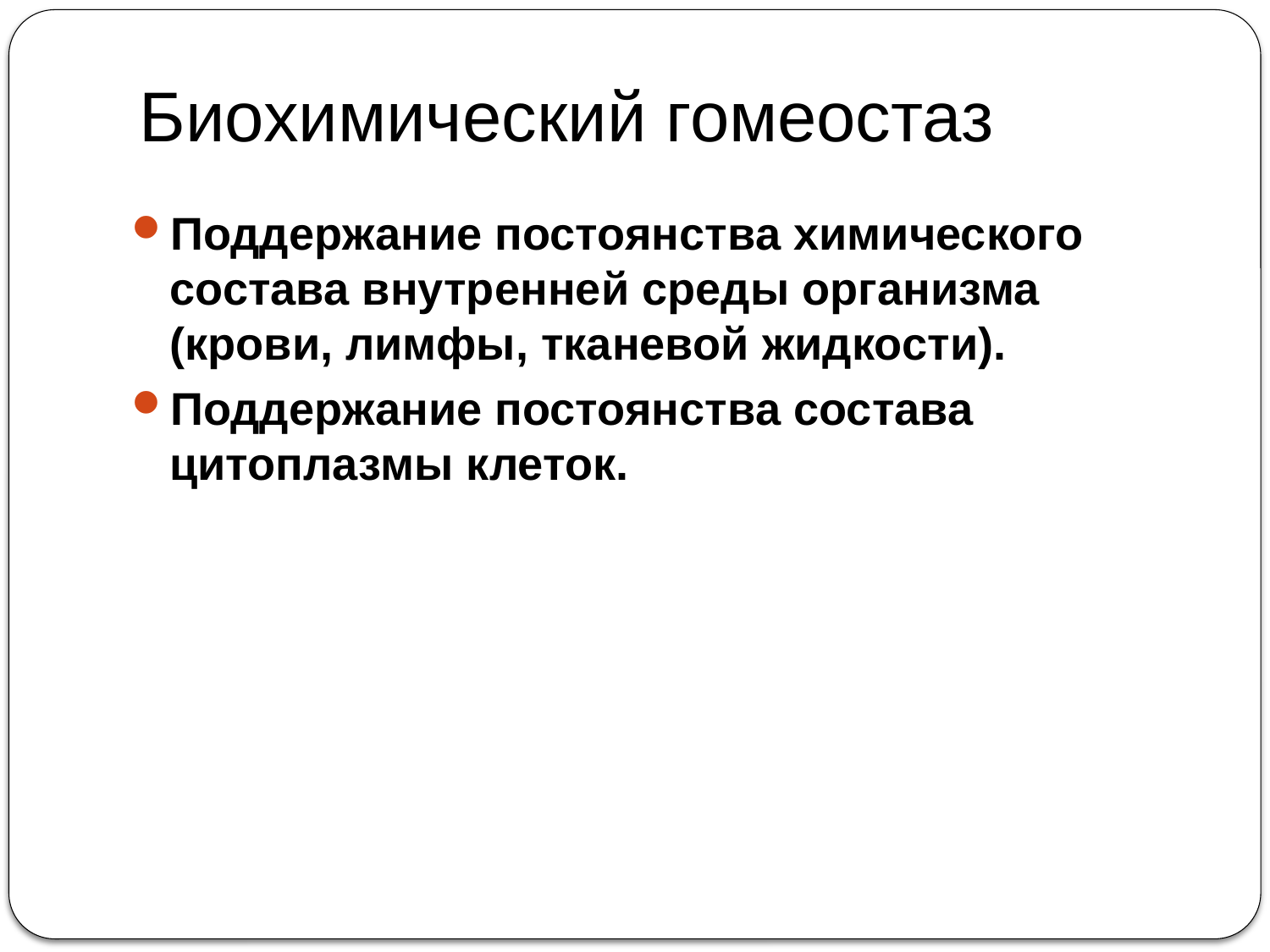

# Биохимический гомеостаз
Поддержание постоянства химического состава внутренней среды организма (крови, лимфы, тканевой жидкости).
Поддержание постоянства состава цитоплазмы клеток.